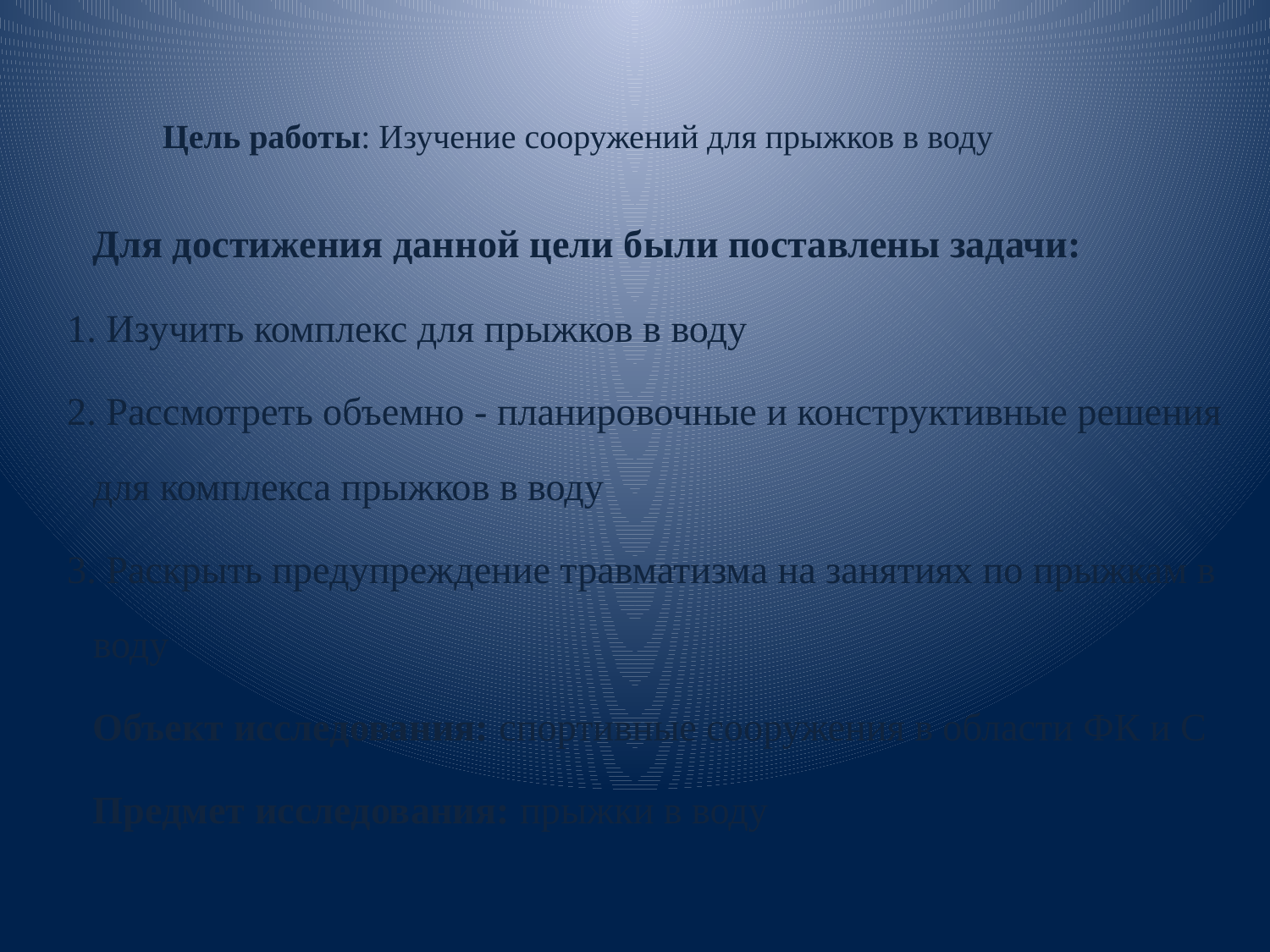

# Цель работы: Изучение сооружений для прыжков в воду
		Для достижения данной цели были поставлены задачи:
  1. Изучить комплекс для прыжков в воду
  2. Рассмотреть объемно - планировочные и конструктивные решения для комплекса прыжков в воду
  3. Раскрыть предупреждение травматизма на занятиях по прыжкам в воду
  		Объект исследования: спортивные сооружения в области ФК и С
  		Предмет исследования: прыжки в воду